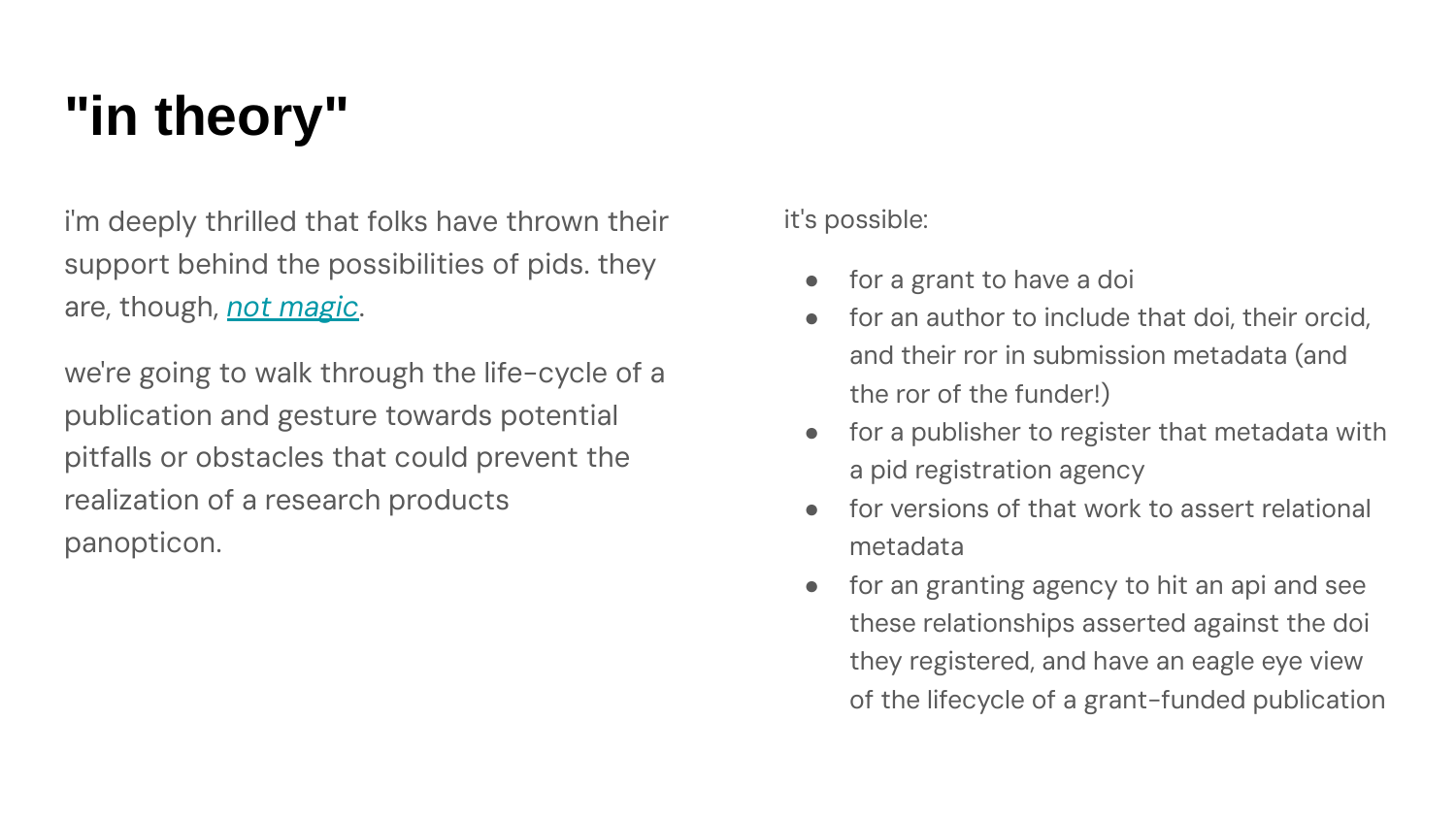

# "in theory"
i'm deeply thrilled that folks have thrown their support behind the possibilities of pids. they are, though, not magic.
we're going to walk through the life-cycle of a publication and gesture towards potential pitfalls or obstacles that could prevent the realization of a research products panopticon.
it's possible:
for a grant to have a doi
for an author to include that doi, their orcid, and their ror in submission metadata (and the ror of the funder!)
for a publisher to register that metadata with a pid registration agency
for versions of that work to assert relational metadata
for an granting agency to hit an api and see these relationships asserted against the doi they registered, and have an eagle eye view of the lifecycle of a grant-funded publication